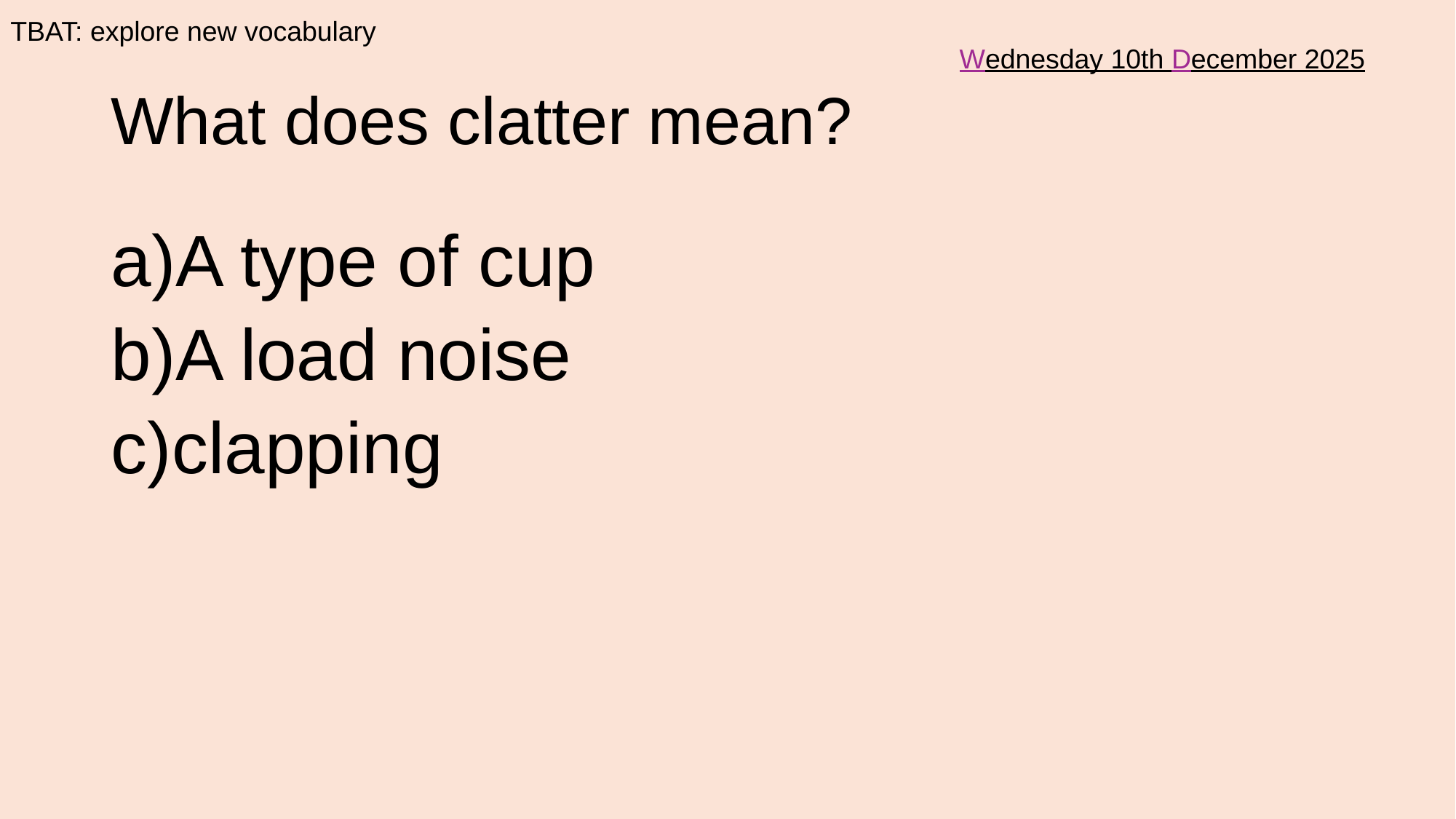

TBAT: explore new vocabulary
Wednesday 10th December 2025
# What does clatter mean?
A type of cup
A load noise
clapping